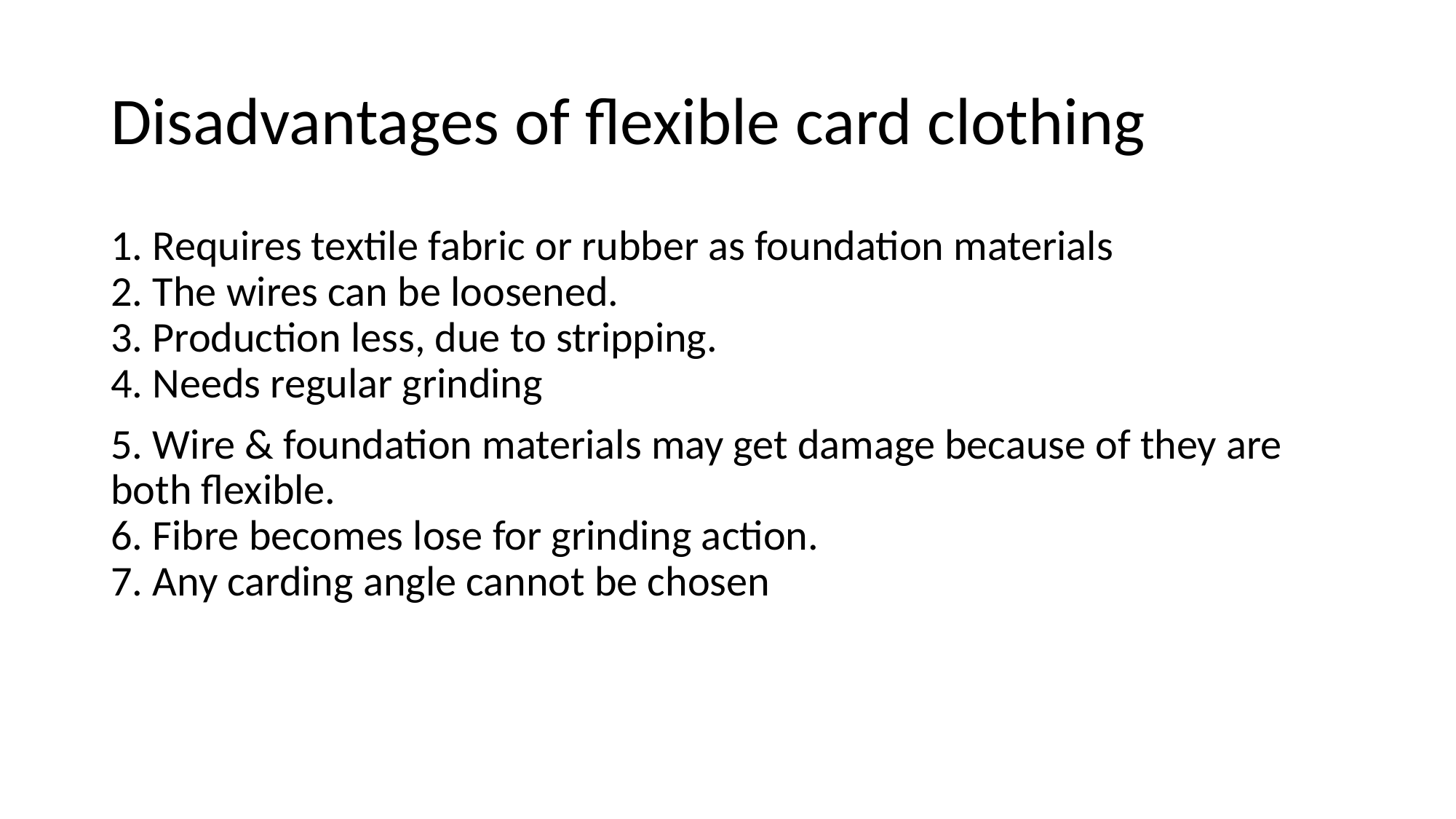

# Disadvantages of flexible card clothing
1. Requires textile fabric or rubber as foundation materials
2. The wires can be loosened.
3. Production less, due to stripping.
4. Needs regular grinding
5. Wire & foundation materials may get damage because of they are both flexible.
6. Fibre becomes lose for grinding action.
7. Any carding angle cannot be chosen